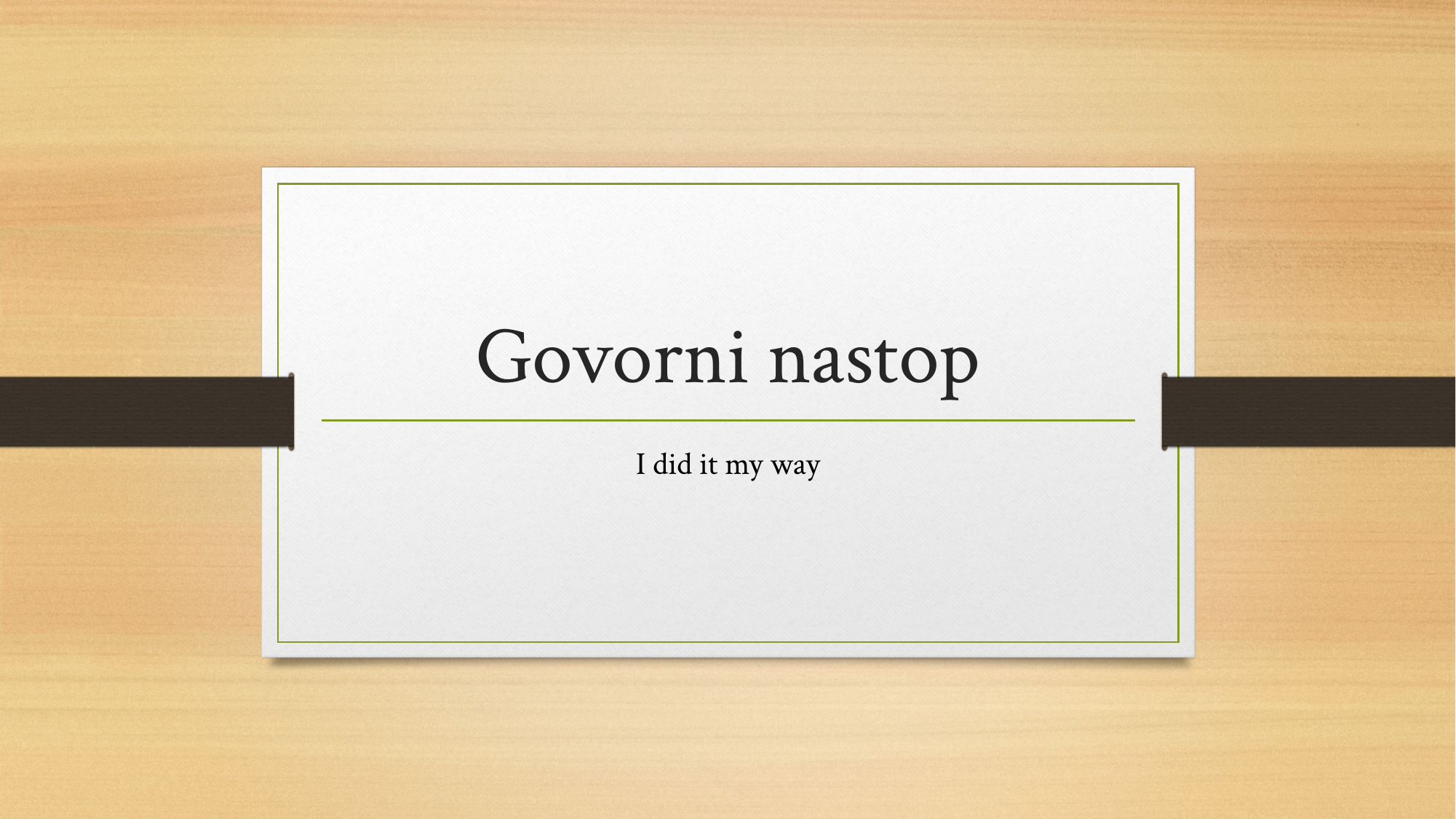

# Govorni nastop
I did it my way